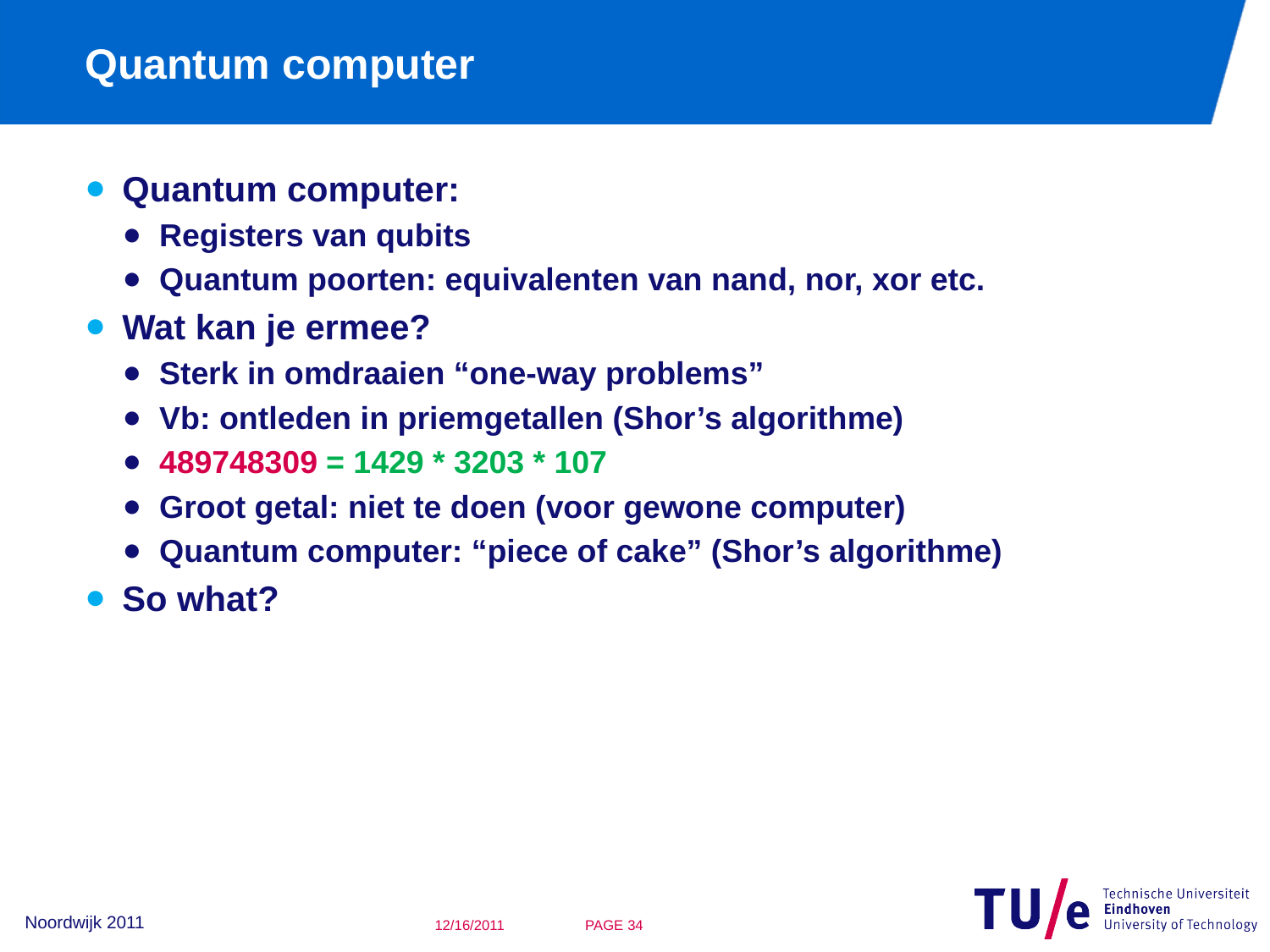

# Quantum computer
Quantum computer:
Registers van qubits
Quantum poorten: equivalenten van nand, nor, xor etc.
Wat kan je ermee?
Sterk in omdraaien “one-way problems”
Vb: ontleden in priemgetallen (Shor’s algorithme)
489748309 = 1429 * 3203 * 107
Groot getal: niet te doen (voor gewone computer)
Quantum computer: “piece of cake” (Shor’s algorithme)
So what?
Noordwijk 2011
12/16/2011
PAGE 34